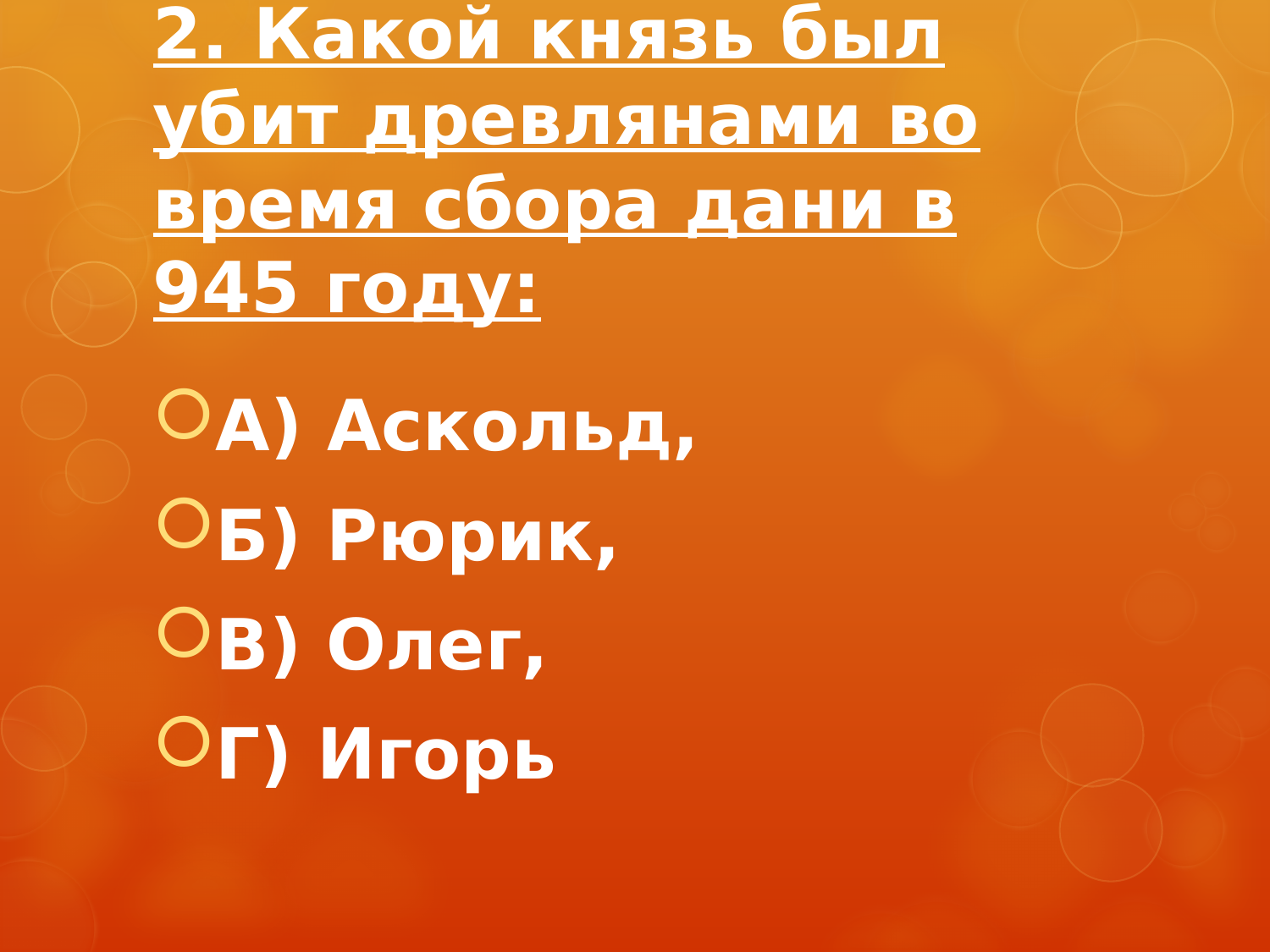

# 2. Какой князь был убит древлянами во время сбора дани в 945 году:

А) Аскольд,
Б) Рюрик,
В) Олег,
Г) Игорь